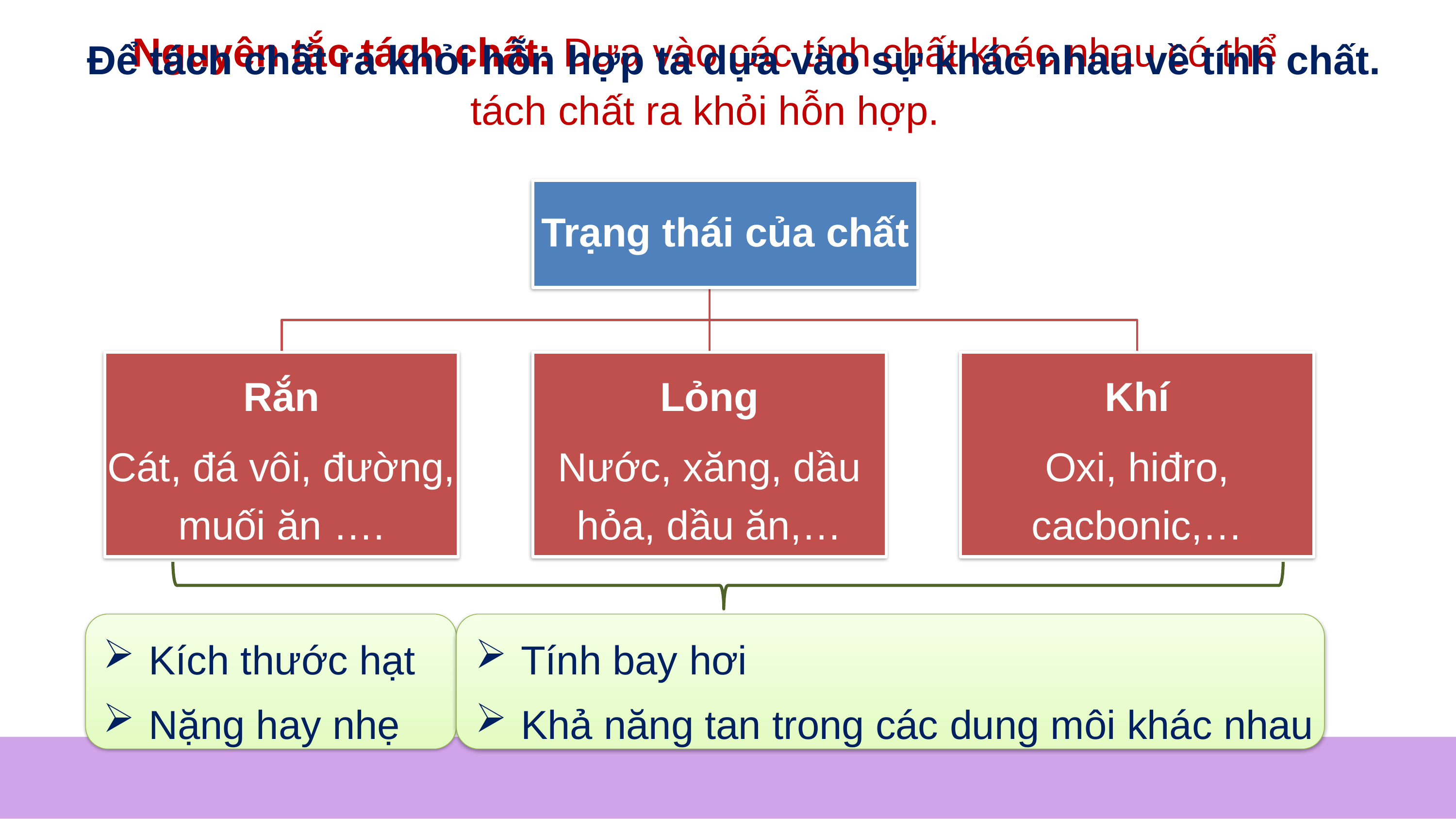

Nguyên tắc tách chất: Dựa vào các tính chất khác nhau có thể tách chất ra khỏi hỗn hợp.
Để tách chất ra khỏi hỗn hợp ta dựa vào sự khác nhau về tính chất.

Trạng thái của chất

Rắn
Cát, đá vôi, đường, muối ăn ….
Lỏng
Nước, xăng, dầu hỏa, dầu ăn,…
Khí
Oxi, hiđro, cacbonic,…

Tính bay hơi
Khả năng tan trong các dung môi khác nhau
Kích thước hạt
Nặng hay nhẹ